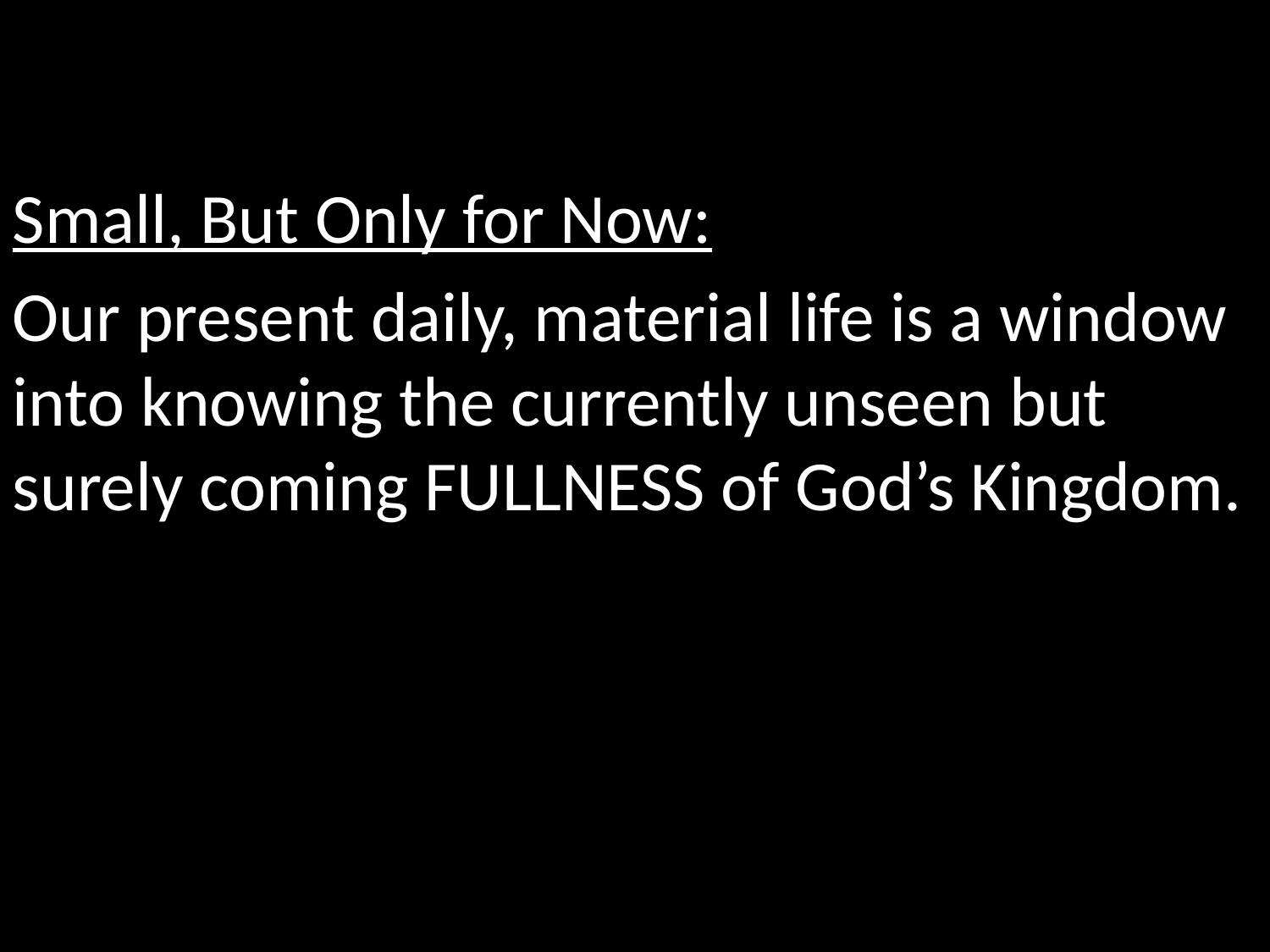

Small, But Only for Now:
Our present daily, material life is a window into knowing the currently unseen but surely coming FULLNESS of God’s Kingdom.